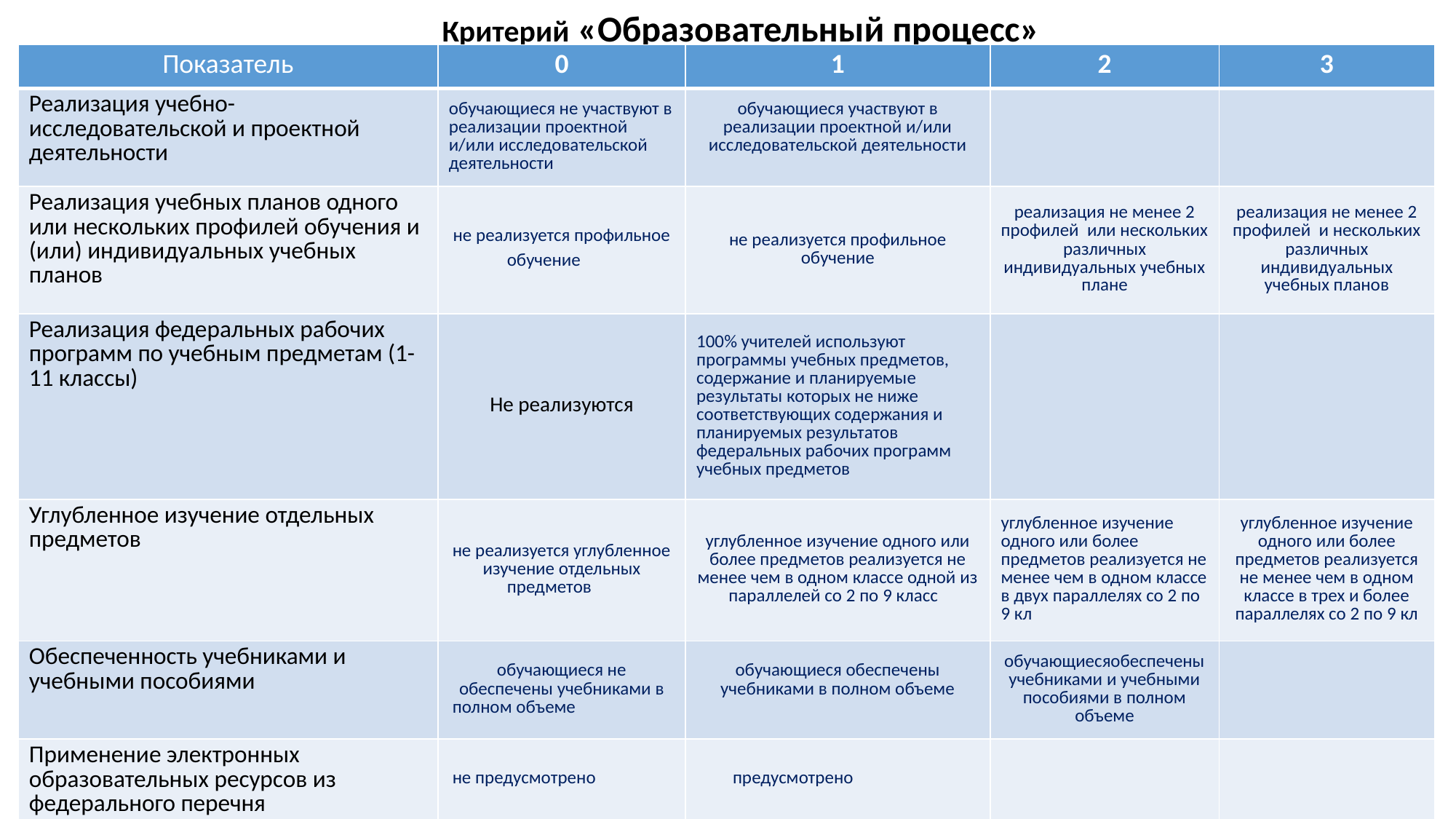

Критерий «Образовательный процесс»
| Показатель | 0 | 1 | 2 | 3 |
| --- | --- | --- | --- | --- |
| Реализация учебно-исследовательской и проектной деятельности | обучающиеся не участвуют в реализации проектной и/или исследовательской деятельности | обучающиеся участвуют в реализации проектной и/или исследовательской деятельности |  |  |
| Реализация учебных планов одного или нескольких профилей обучения и (или) индивидуальных учебных планов | не реализуется профильное обучение | не реализуется профильное обучение | реализация не менее 2 профилей или нескольких различных индивидуальных учебных плане | реализация не менее 2 профилей и нескольких различных индивидуальных учебных планов |
| Реализация федеральных рабочих программ по учебным предметам (1-11 классы) | Не реализуются | 100% учителей используют программы учебных предметов, содержание и планируемые результаты которых не ниже соответствующих содержания и планируемых результатов федеральных рабочих программ учебных предметов |  |  |
| Углубленное изучение отдельных предметов | не реализуется углубленное изучение отдельных предметов | углубленное изучение одного или более предметов реализуется не менее чем в одном классе одной из параллелей со 2 по 9 класс | углубленное изучение одного или более предметов реализуется не менее чем в одном классе в двух параллелях со 2 по 9 кл | углубленное изучение одного или более предметов реализуется не менее чем в одном классе в трех и более параллелях со 2 по 9 кл |
| Обеспеченность учебниками и учебными пособиями | обучающиеся не обеспечены учебниками в полном объеме | обучающиеся обеспечены учебниками в полном объеме | обучающиесяобеспеченыучебниками и учебными пособиями в полном объеме |  |
| Применение электронных образовательных ресурсов из федерального перечня | не предусмотрено | предусмотрено |  |  |